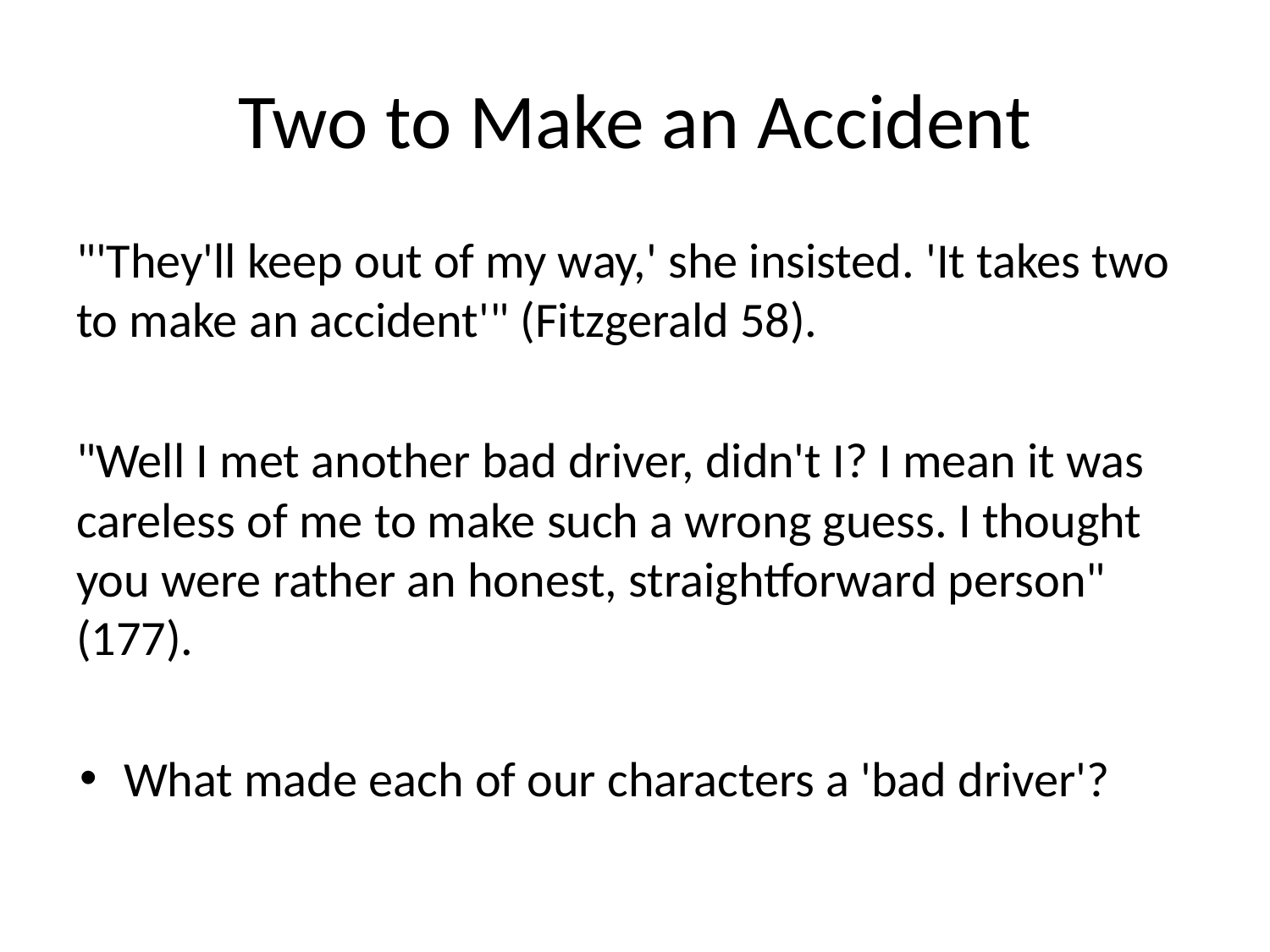

# Two to Make an Accident
"'They'll keep out of my way,' she insisted. 'It takes two to make an accident'" (Fitzgerald 58).

"Well I met another bad driver, didn't I? I mean it was careless of me to make such a wrong guess. I thought you were rather an honest, straightforward person" (177).

What made each of our characters a 'bad driver'?